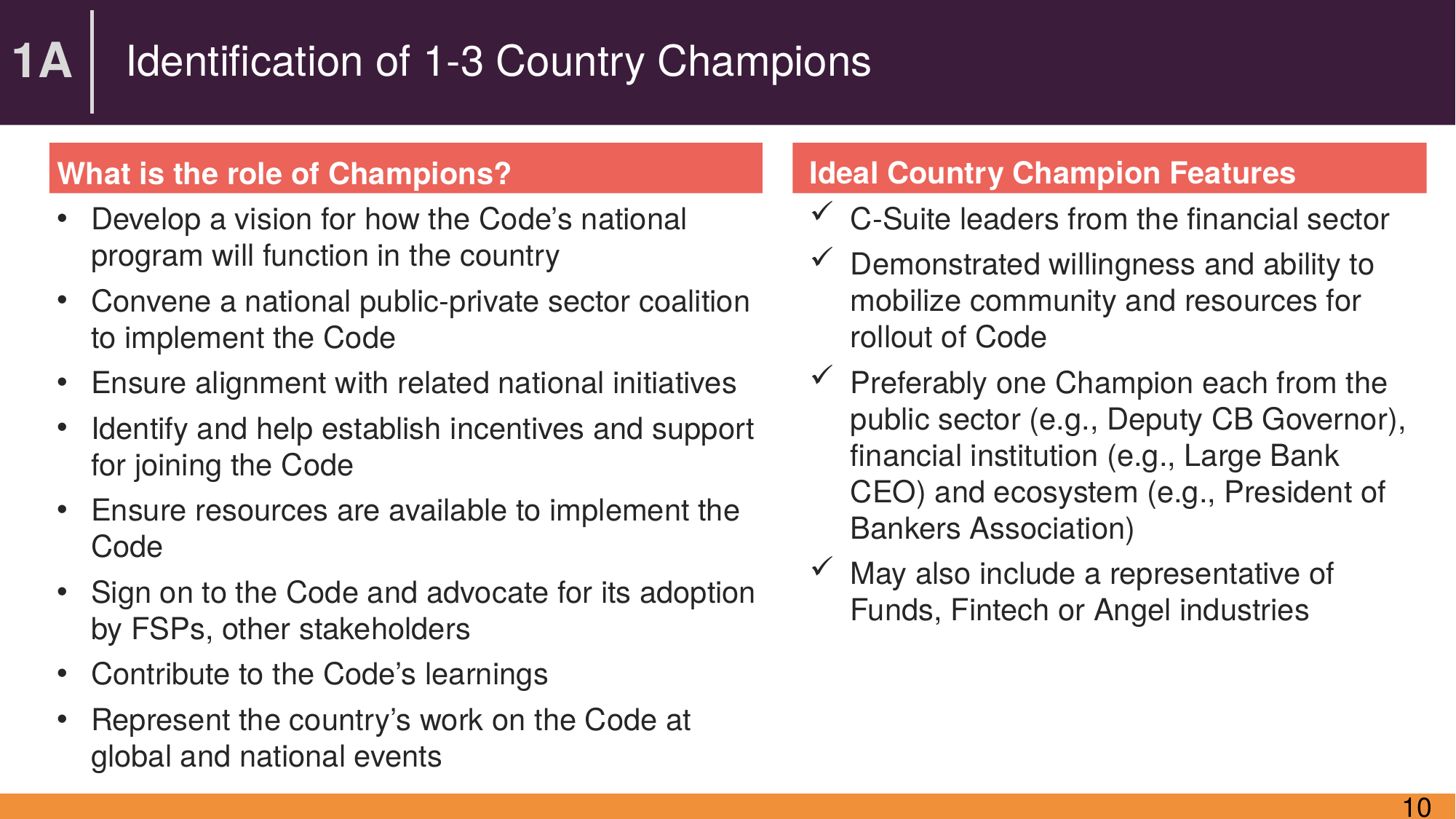

1A
Identification of 1-3 Country Champions

What is the role of Champions?
Develop a vision for how the Code’s national program will function in the country
Convene a national public-private sector coalition to implement the Code
Ensure alignment with related national initiatives
Identify and help establish incentives and support for joining the Code
Ensure resources are available to implement the Code
Sign on to the Code and advocate for its adoption by FSPs, other stakeholders
Contribute to the Code’s learnings
Represent the country’s work on the Code at global and national events

Ideal Country Champion Features
C-Suite leaders from the financial sector
Demonstrated willingness and ability to mobilize community and resources for rollout of Code
Preferably one Champion each from the public sector (e.g., Deputy CB Governor), financial institution (e.g., Large Bank CEO) and ecosystem (e.g., President of Bankers Association)
May also include a representative of Funds, Fintech or Angel industries
10